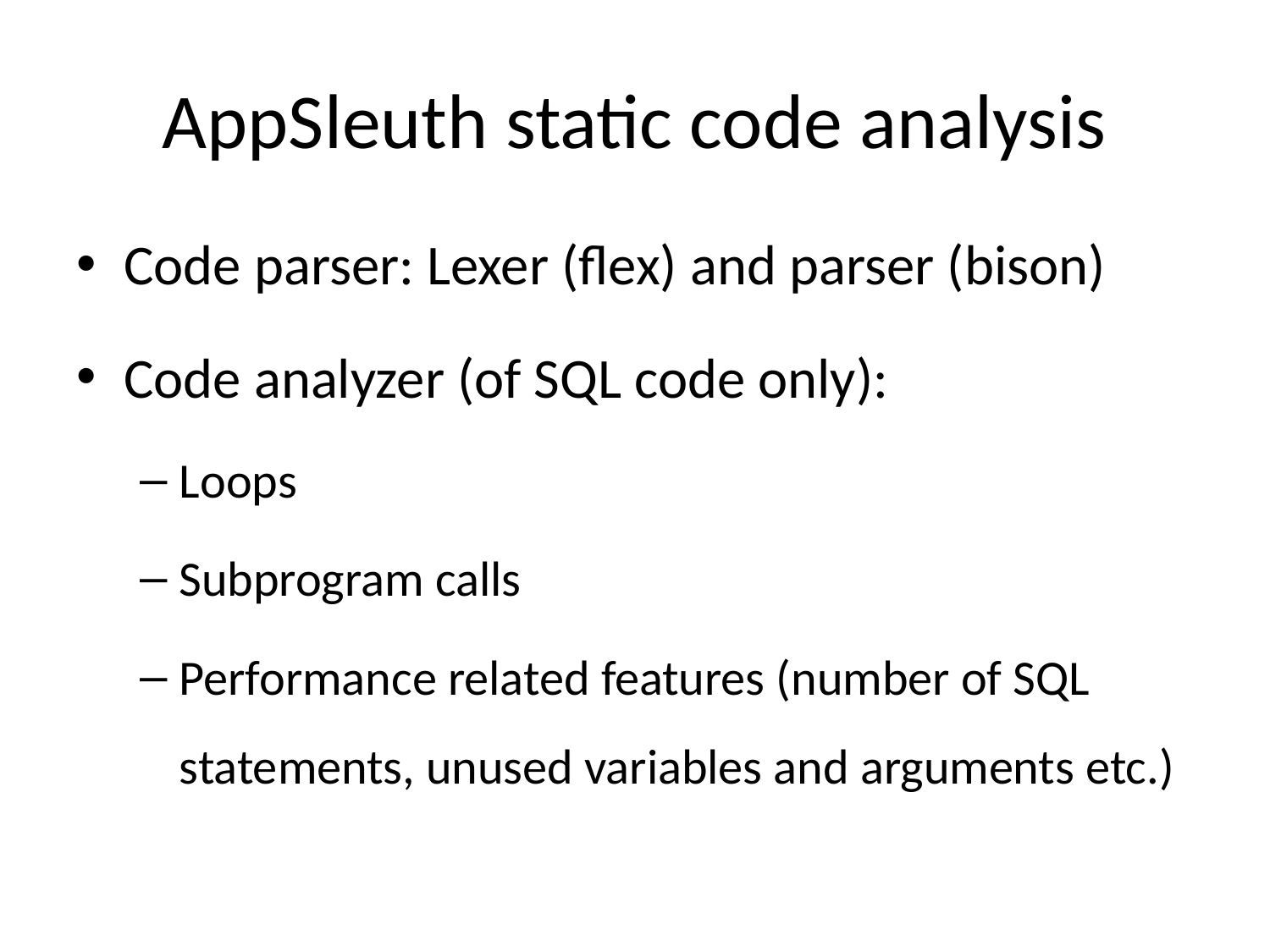

# AppSleuth static code analysis
Code parser: Lexer (flex) and parser (bison)
Code analyzer (of SQL code only):
Loops
Subprogram calls
Performance related features (number of SQL statements, unused variables and arguments etc.)